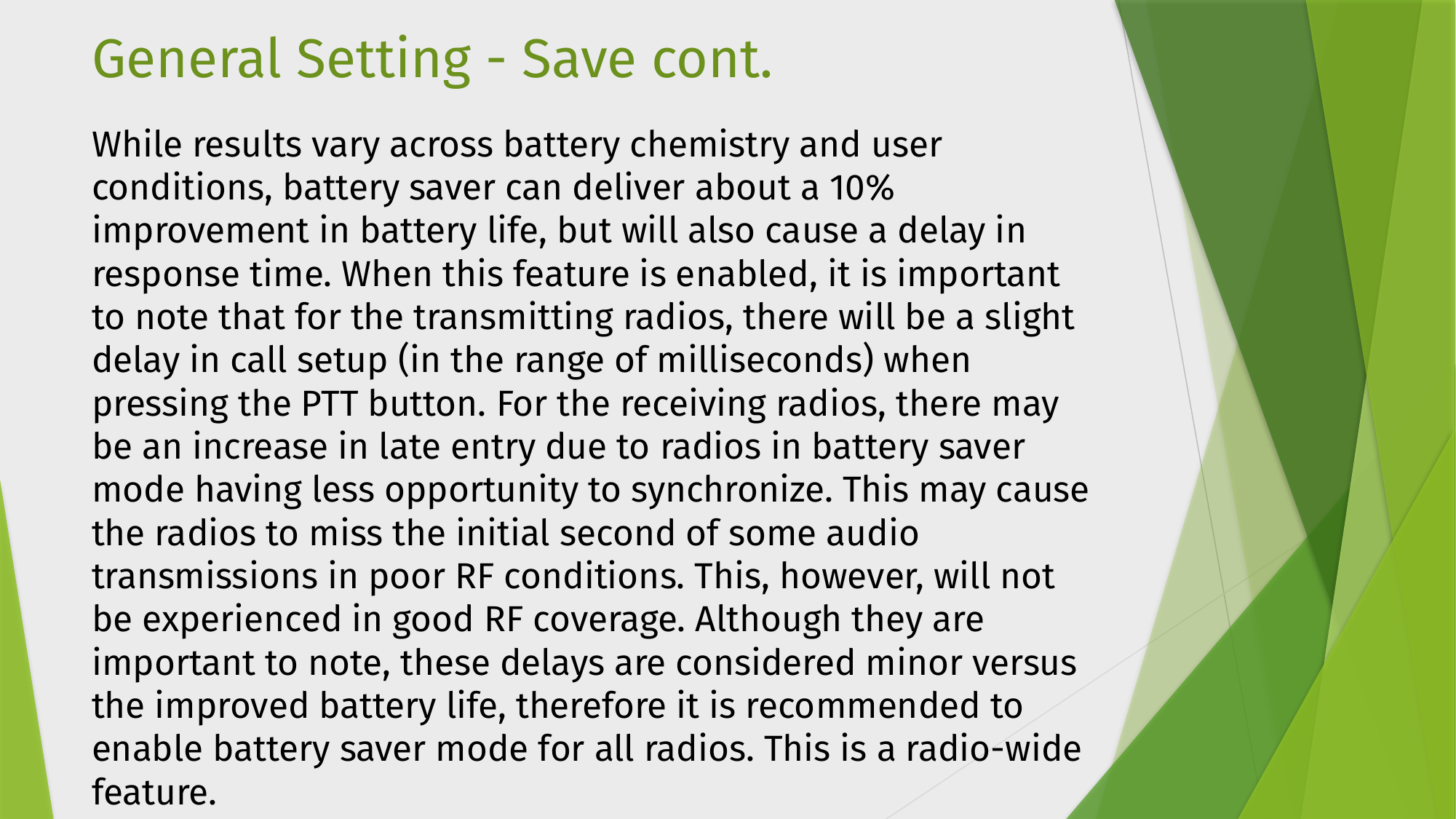

# General Setting - Save cont.
While results vary across battery chemistry and user conditions, battery saver can deliver about a 10% improvement in battery life, but will also cause a delay in response time. When this feature is enabled, it is important to note that for the transmitting radios, there will be a slight delay in call setup (in the range of milliseconds) when pressing the PTT button. For the receiving radios, there may be an increase in late entry due to radios in battery saver mode having less opportunity to synchronize. This may cause the radios to miss the initial second of some audio transmissions in poor RF conditions. This, however, will not be experienced in good RF coverage. Although they are important to note, these delays are considered minor versus the improved battery life, therefore it is recommended to enable battery saver mode for all radios. This is a radio-wide feature.